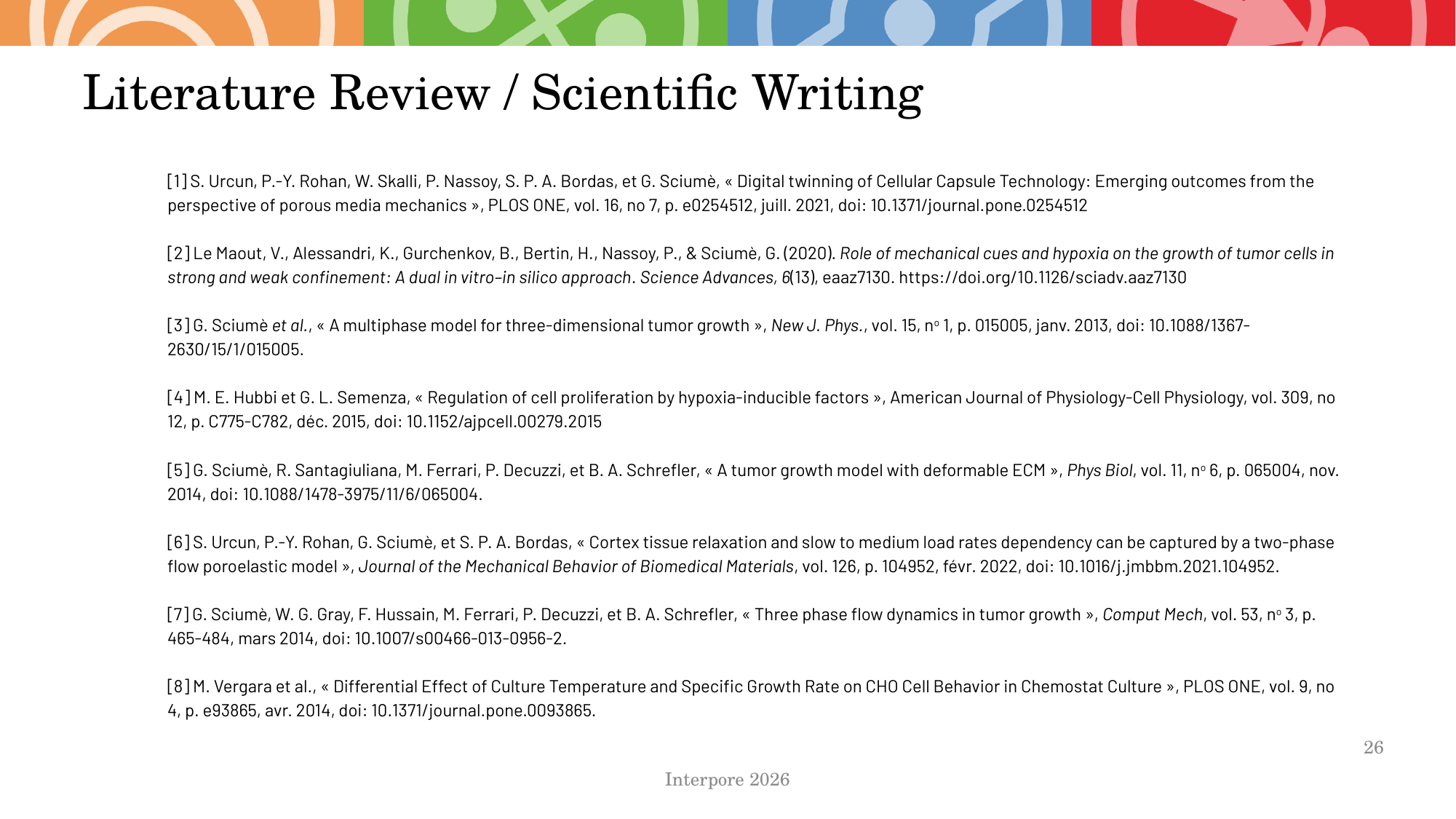

# Literature Review / Scientific Writing
[1] S. Urcun, P.-Y. Rohan, W. Skalli, P. Nassoy, S. P. A. Bordas, et G. Sciumè, « Digital twinning of Cellular Capsule Technology: Emerging outcomes from the perspective of porous media mechanics », PLOS ONE, vol. 16, no 7, p. e0254512, juill. 2021, doi: 10.1371/journal.pone.0254512

[2] Le Maout, V., Alessandri, K., Gurchenkov, B., Bertin, H., Nassoy, P., & Sciumè, G. (2020). Role of mechanical cues and hypoxia on the growth of tumor cells in strong and weak confinement: A dual in vitro–in silico approach. Science Advances, 6(13), eaaz7130. https://doi.org/10.1126/sciadv.aaz7130

[3] G. Sciumè et al., « A multiphase model for three-dimensional tumor growth », New J. Phys., vol. 15, no 1, p. 015005, janv. 2013, doi: 10.1088/1367-2630/15/1/015005.

[4] M. E. Hubbi et G. L. Semenza, « Regulation of cell proliferation by hypoxia-inducible factors », American Journal of Physiology-Cell Physiology, vol. 309, no 12, p. C775‑C782, déc. 2015, doi: 10.1152/ajpcell.00279.2015

[5] G. Sciumè, R. Santagiuliana, M. Ferrari, P. Decuzzi, et B. A. Schrefler, « A tumor growth model with deformable ECM », Phys Biol, vol. 11, no 6, p. 065004, nov. 2014, doi: 10.1088/1478-3975/11/6/065004.

[6] S. Urcun, P.-Y. Rohan, G. Sciumè, et S. P. A. Bordas, « Cortex tissue relaxation and slow to medium load rates dependency can be captured by a two-phase flow poroelastic model », Journal of the Mechanical Behavior of Biomedical Materials, vol. 126, p. 104952, févr. 2022, doi: 10.1016/j.jmbbm.2021.104952.

[7] G. Sciumè, W. G. Gray, F. Hussain, M. Ferrari, P. Decuzzi, et B. A. Schrefler, « Three phase flow dynamics in tumor growth », Comput Mech, vol. 53, no 3, p. 465‑484, mars 2014, doi: 10.1007/s00466-013-0956-2.

[8] M. Vergara et al., « Differential Effect of Culture Temperature and Specific Growth Rate on CHO Cell Behavior in Chemostat Culture », PLOS ONE, vol. 9, no 4, p. e93865, avr. 2014, doi: 10.1371/journal.pone.0093865.

26
Interpore 2026